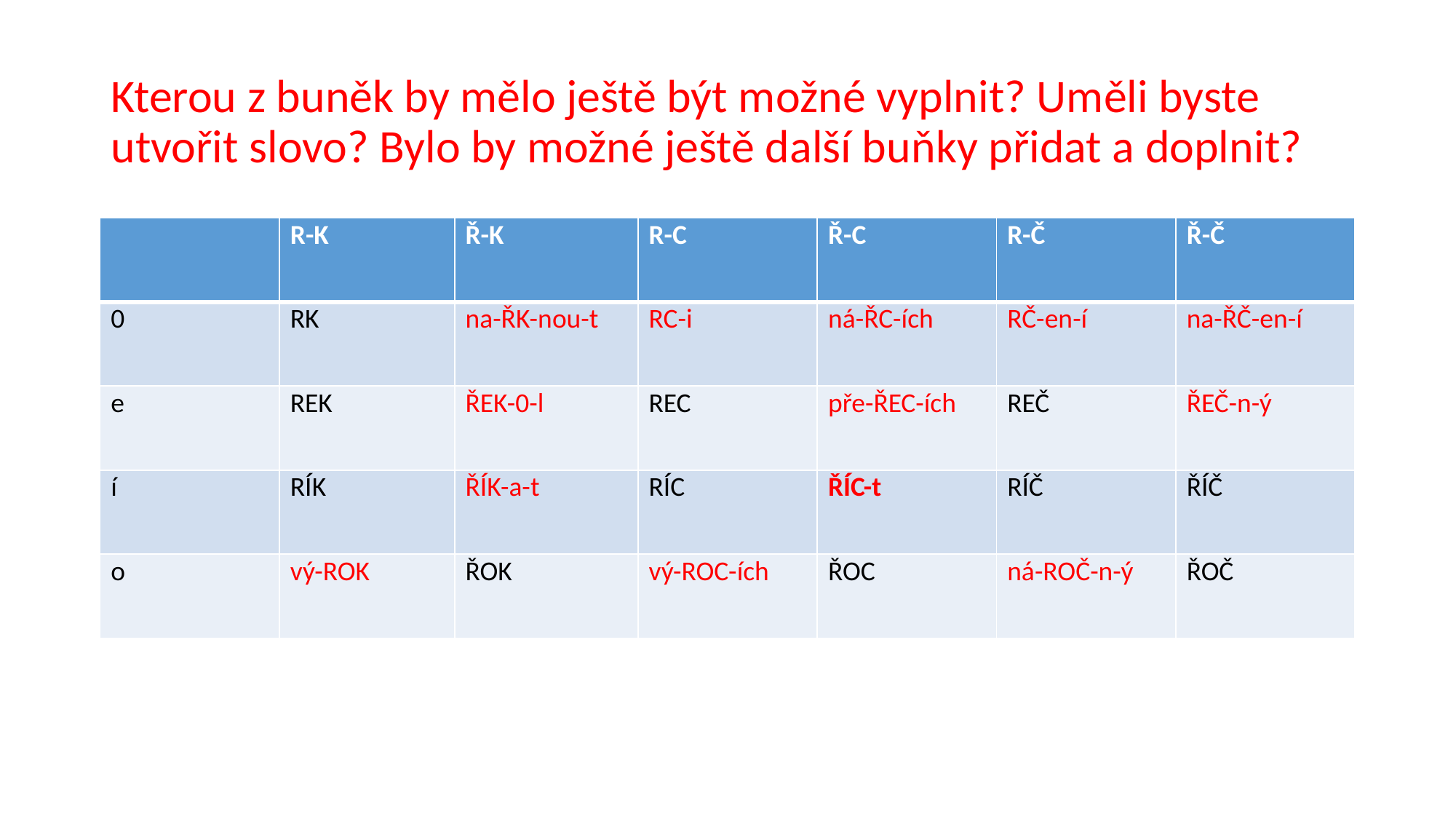

# Kterou z buněk by mělo ještě být možné vyplnit? Uměli byste utvořit slovo? Bylo by možné ještě další buňky přidat a doplnit?
|  | R-K | Ř-K | R-C | Ř-C | R-Č | Ř-Č |
| --- | --- | --- | --- | --- | --- | --- |
| 0 | RK | na-ŘK-nou-t | RC-i | ná-ŘC-ích | RČ-en-í | na-ŘČ-en-í |
| e | REK | ŘEK-0-l | REC | pře-ŘEC-ích | REČ | ŘEČ-n-ý |
| í | RÍK | ŘÍK-a-t | RÍC | ŘÍC-t | RÍČ | ŘÍČ |
| o | vý-ROK | ŘOK | vý-ROC-ích | ŘOC | ná-ROČ-n-ý | ŘOČ |